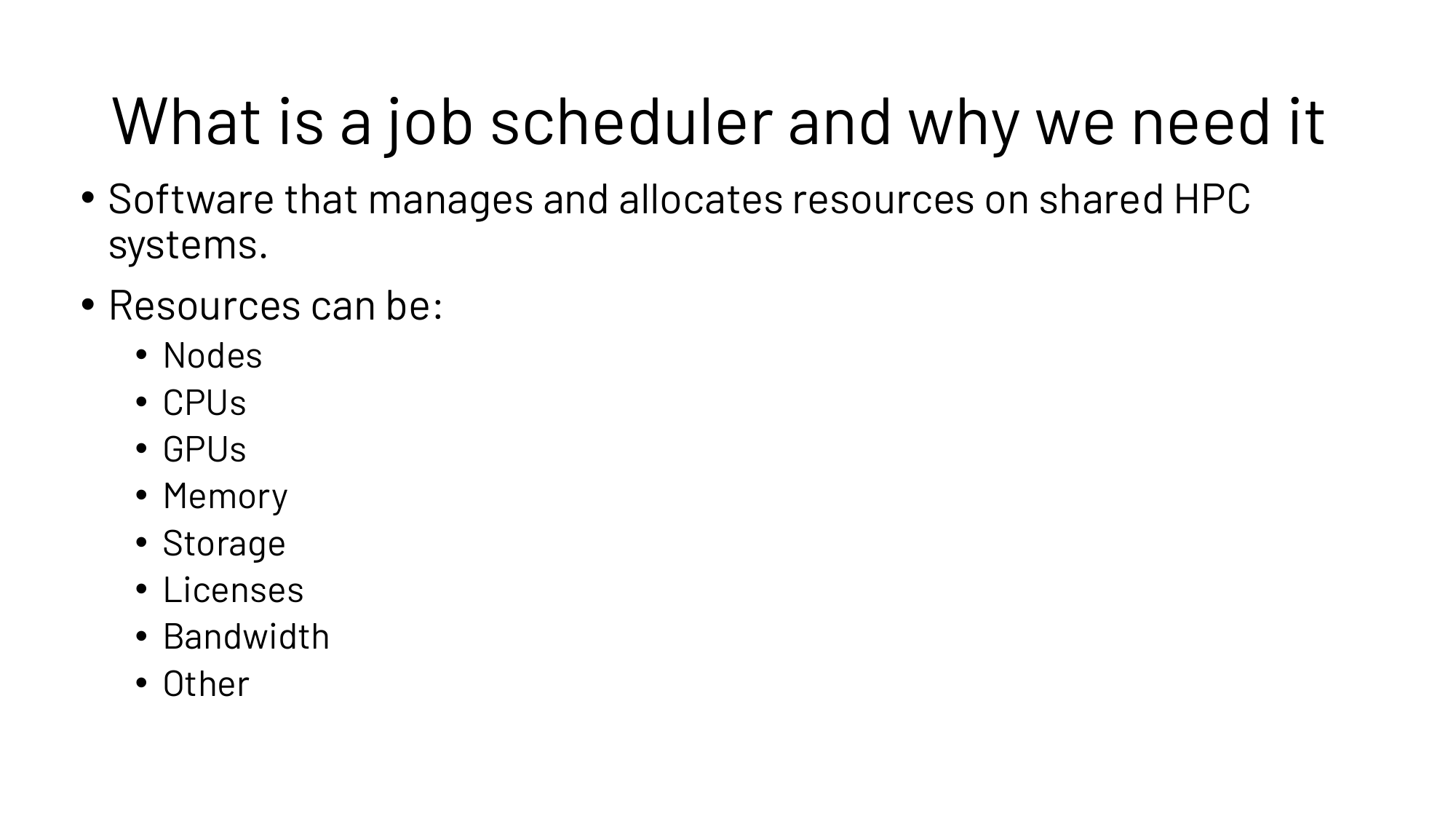

# What is a job scheduler and why we need it
Software that manages and allocates resources on shared HPC systems.
Resources can be:
Nodes
CPUs
GPUs
Memory
Storage
Licenses
Bandwidth
Other